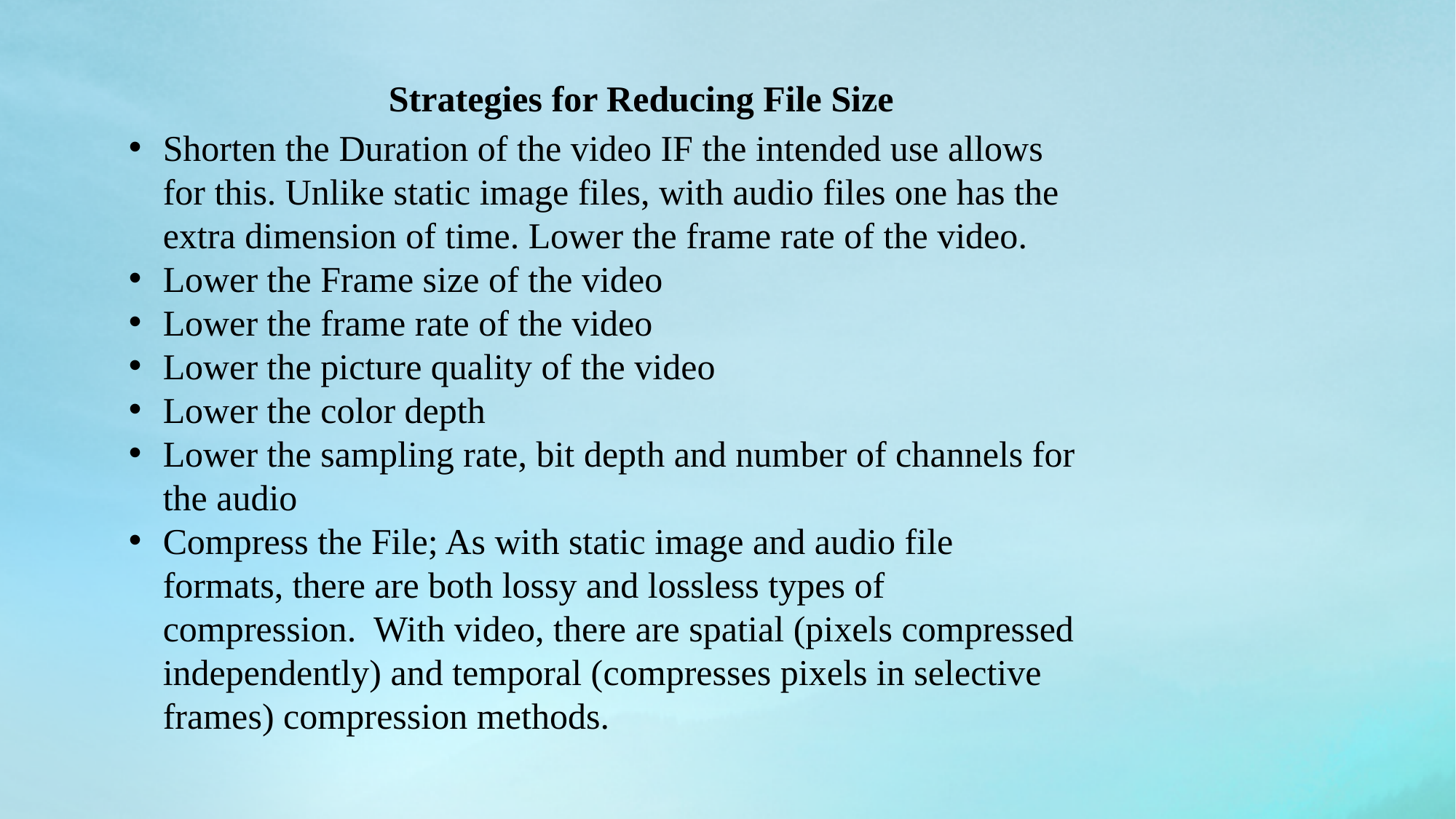

Strategies for Reducing File Size
Shorten the Duration of the video IF the intended use allows for this. Unlike static image files, with audio files one has the extra dimension of time. Lower the frame rate of the video.
Lower the Frame size of the video
Lower the frame rate of the video
Lower the picture quality of the video
Lower the color depth
Lower the sampling rate, bit depth and number of channels for the audio
Compress the File; As with static image and audio file formats, there are both lossy and lossless types of compression.  With video, there are spatial (pixels compressed independently) and temporal (compresses pixels in selective frames) compression methods.